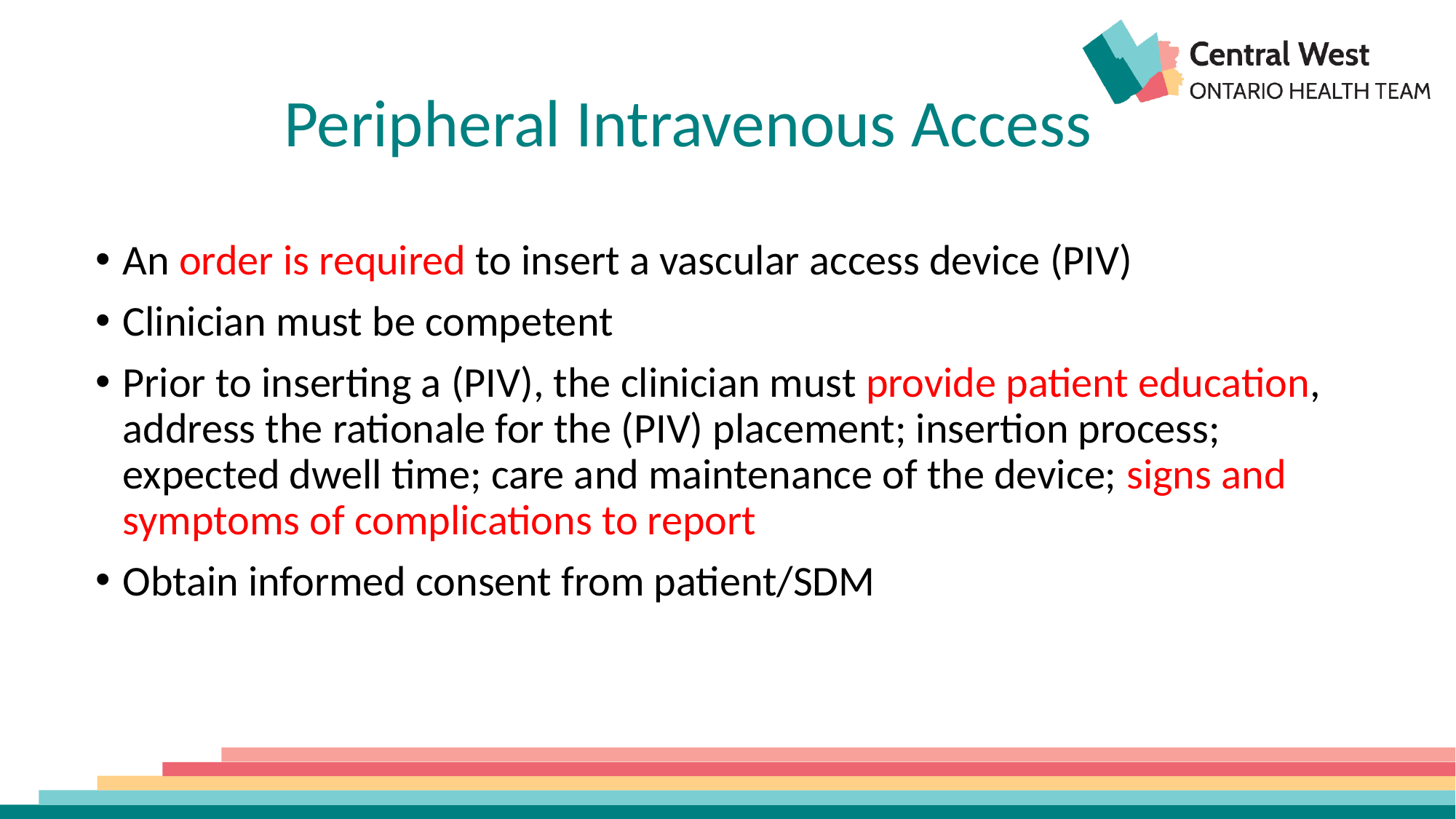

# Peripheral Intravenous Access
An order is required to insert a vascular access device (PIV)
Clinician must be competent
Prior to inserting a (PIV), the clinician must provide patient education, address the rationale for the (PIV) placement; insertion process; expected dwell time; care and maintenance of the device; signs and symptoms of complications to report
Obtain informed consent from patient/SDM